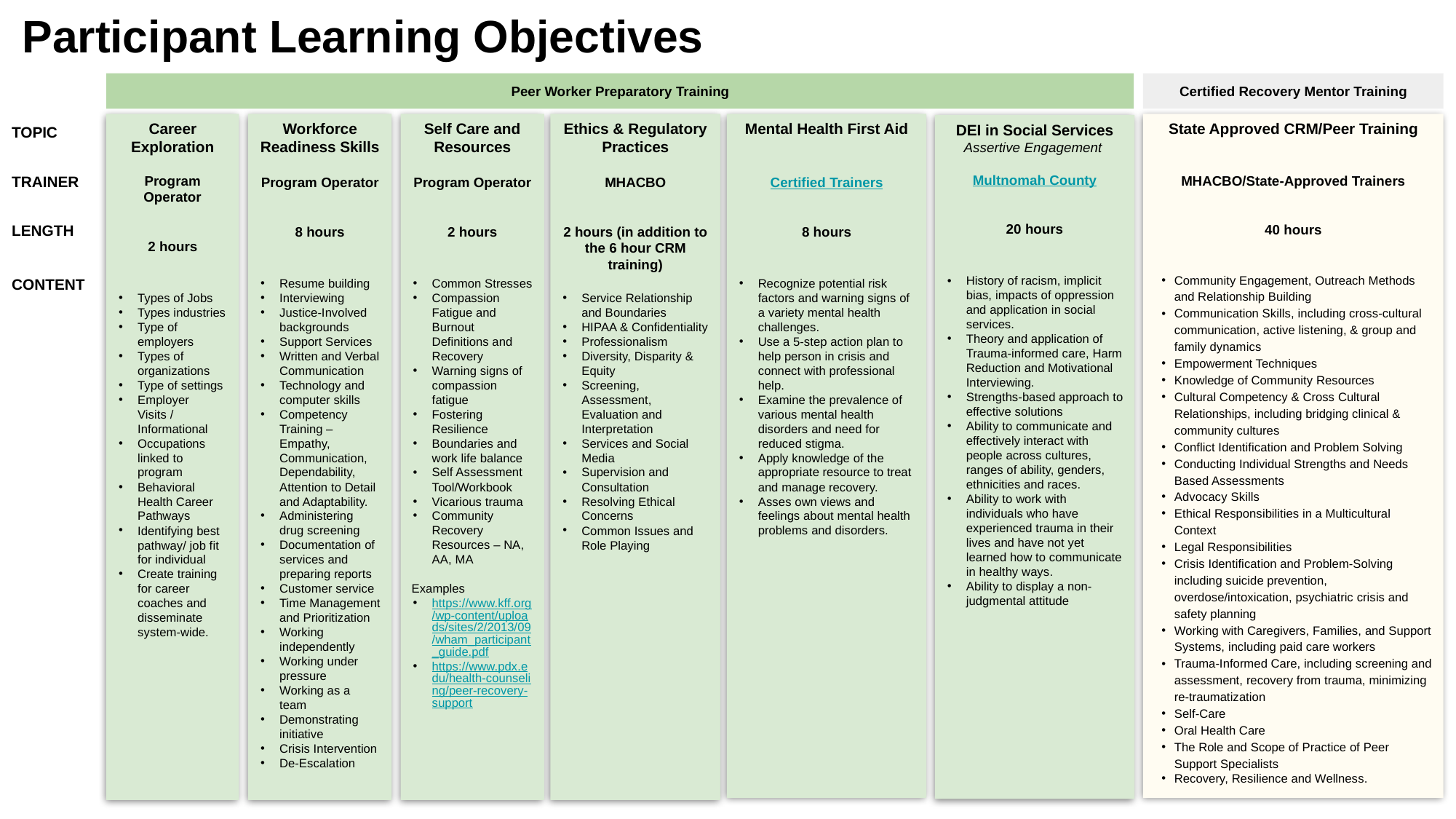

Participant Learning Objectives
Peer Worker Preparatory Training
Certified Recovery Mentor Training

TOPIC
Career Exploration

Program Operator

2 hours

Types of Jobs
Types industries
Type of employers
Types of organizations
Type of settings
Employer Visits / Informational
Occupations linked to program
Behavioral Health Career Pathways
Identifying best pathway/ job fit for individual
Create training for career coaches and disseminate system-wide.

Workforce Readiness Skills

Program Operator

8 hours

Resume building
Interviewing
Justice-Involved backgrounds
Support Services
Written and Verbal Communication
Technology and computer skills
Competency Training – Empathy, Communication, Dependability, Attention to Detail and Adaptability.
Administering drug screening
Documentation of services and preparing reports
Customer service
Time Management and Prioritization
Working independently
Working under pressure
Working as a team
Demonstrating initiative
Crisis Intervention
De-Escalation
Self Care and Resources

Program Operator

2 hours

Common Stresses
Compassion Fatigue and Burnout  Definitions and Recovery
Warning signs of compassion fatigue
Fostering Resilience
Boundaries and work life balance
Self Assessment Tool/Workbook
Vicarious trauma
Community Recovery Resources – NA, AA, MA

Examples
https://www.kff.org/wp-content/uploads/sites/2/2013/09/wham_participant_guide.pdf
https://www.pdx.edu/health-counseling/peer-recovery-support
Ethics & Regulatory Practices

MHACBO

2 hours (in addition to the 6 hour CRM training)

Service Relationship and Boundaries
HIPAA & Confidentiality
Professionalism
Diversity, Disparity & Equity
Screening, Assessment, Evaluation and Interpretation
Services and Social Media
Supervision and Consultation
Resolving Ethical Concerns
Common Issues and Role Playing
Mental Health First Aid

Certified Trainers

8 hours

Recognize potential risk factors and warning signs of a variety mental health challenges.
Use a 5-step action plan to help person in crisis and connect with professional help.
Examine the prevalence of various mental health disorders and need for reduced stigma.
Apply knowledge of the appropriate resource to treat and manage recovery.
Asses own views and feelings about mental health problems and disorders.
State Approved CRM/Peer Training

MHACBO/State-Approved Trainers

40 hours

Community Engagement, Outreach Methods and Relationship Building
Communication Skills, including cross-cultural communication, active listening, & group and family dynamics
Empowerment Techniques
Knowledge of Community Resources
Cultural Competency & Cross Cultural Relationships, including bridging clinical & community cultures
Conflict Identification and Problem Solving
Conducting Individual Strengths and Needs Based Assessments
Advocacy Skills
Ethical Responsibilities in a Multicultural Context
Legal Responsibilities
Crisis Identification and Problem-Solving including suicide prevention, overdose/intoxication, psychiatric crisis and safety planning
Working with Caregivers, Families, and Support Systems, including paid care workers
Trauma-Informed Care, including screening and assessment, recovery from trauma, minimizing re-traumatization
Self-Care
Oral Health Care
The Role and Scope of Practice of Peer Support Specialists
Recovery, Resilience and Wellness.

DEI in Social Services
Assertive Engagement

Multnomah County

20 hours

History of racism, implicit bias, impacts of oppression and application in social services.
Theory and application of Trauma-informed care, Harm Reduction and Motivational Interviewing.
Strengths-based approach to effective solutions
Ability to communicate and effectively interact with people across cultures, ranges of ability, genders, ethnicities and races.
Ability to work with individuals who have experienced trauma in their lives and have not yet learned how to communicate in healthy ways.
Ability to display a non-judgmental attitude

TRAINER
LENGTH
CONTENT